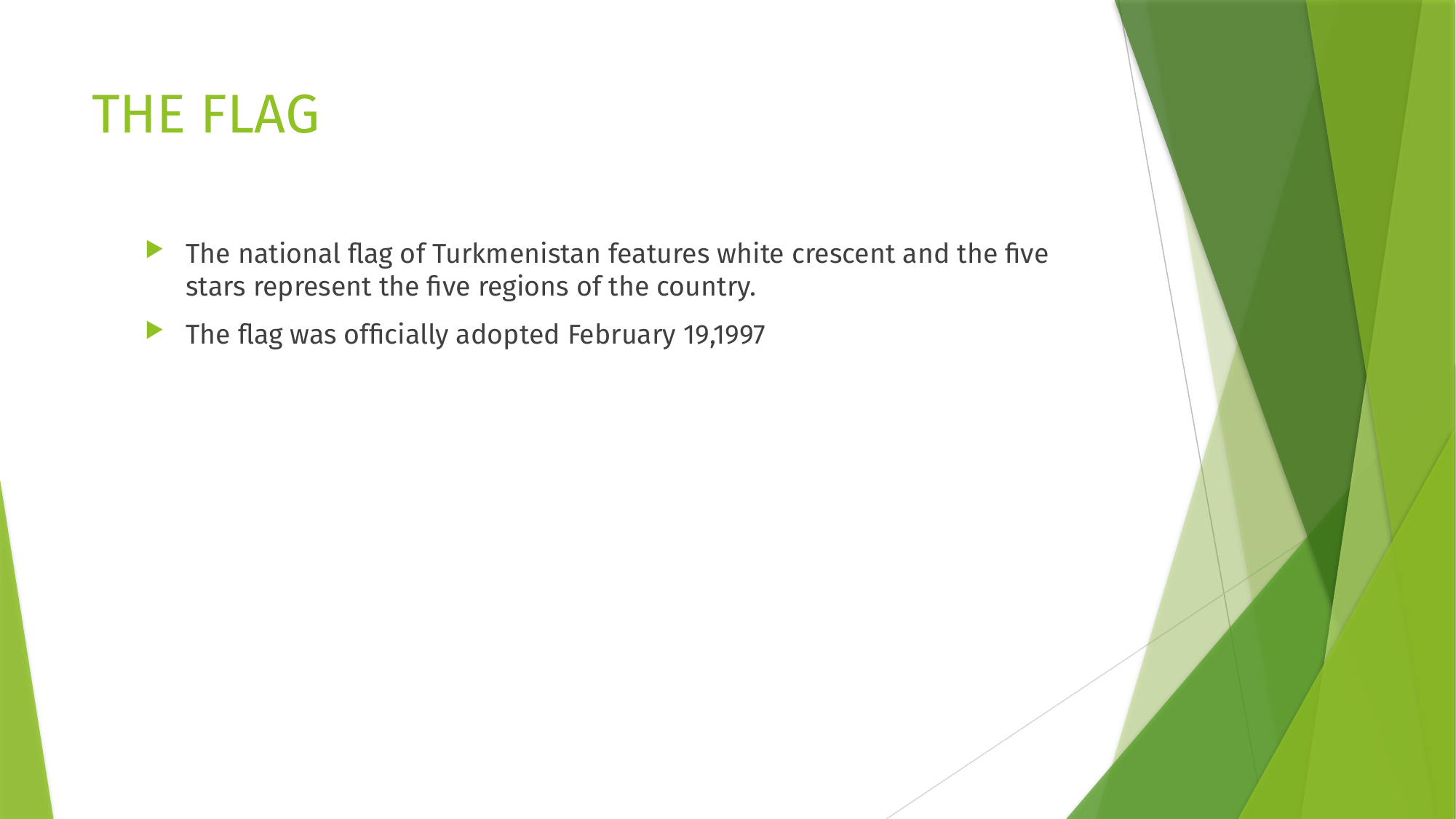

# THE FLAG
The national flag of Turkmenistan features white crescent and the five stars represent the five regions of the country.
The flag was officially adopted February 19,1997